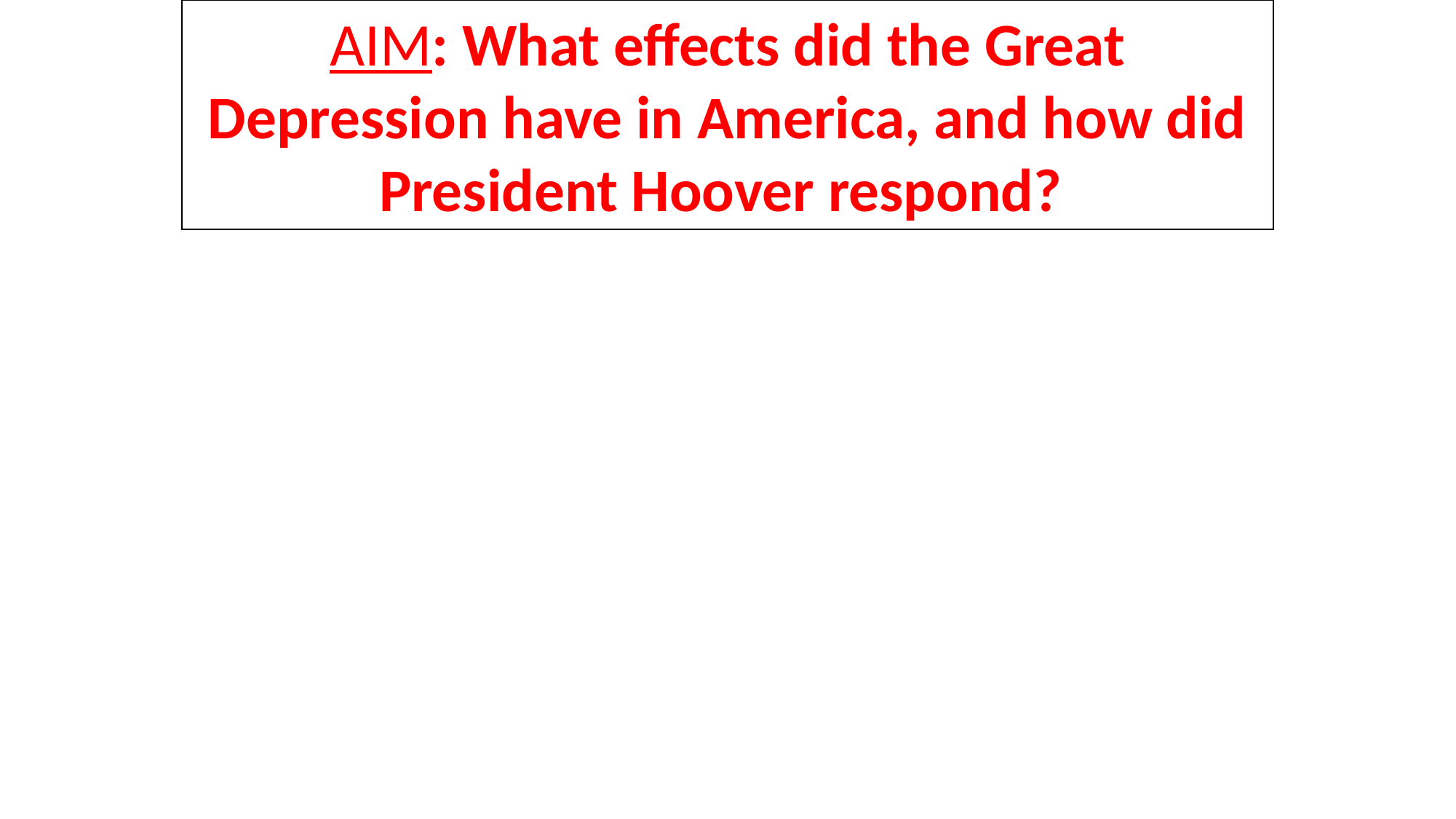

AIM: What effects did the Great Depression have in America, and how did President Hoover respond?